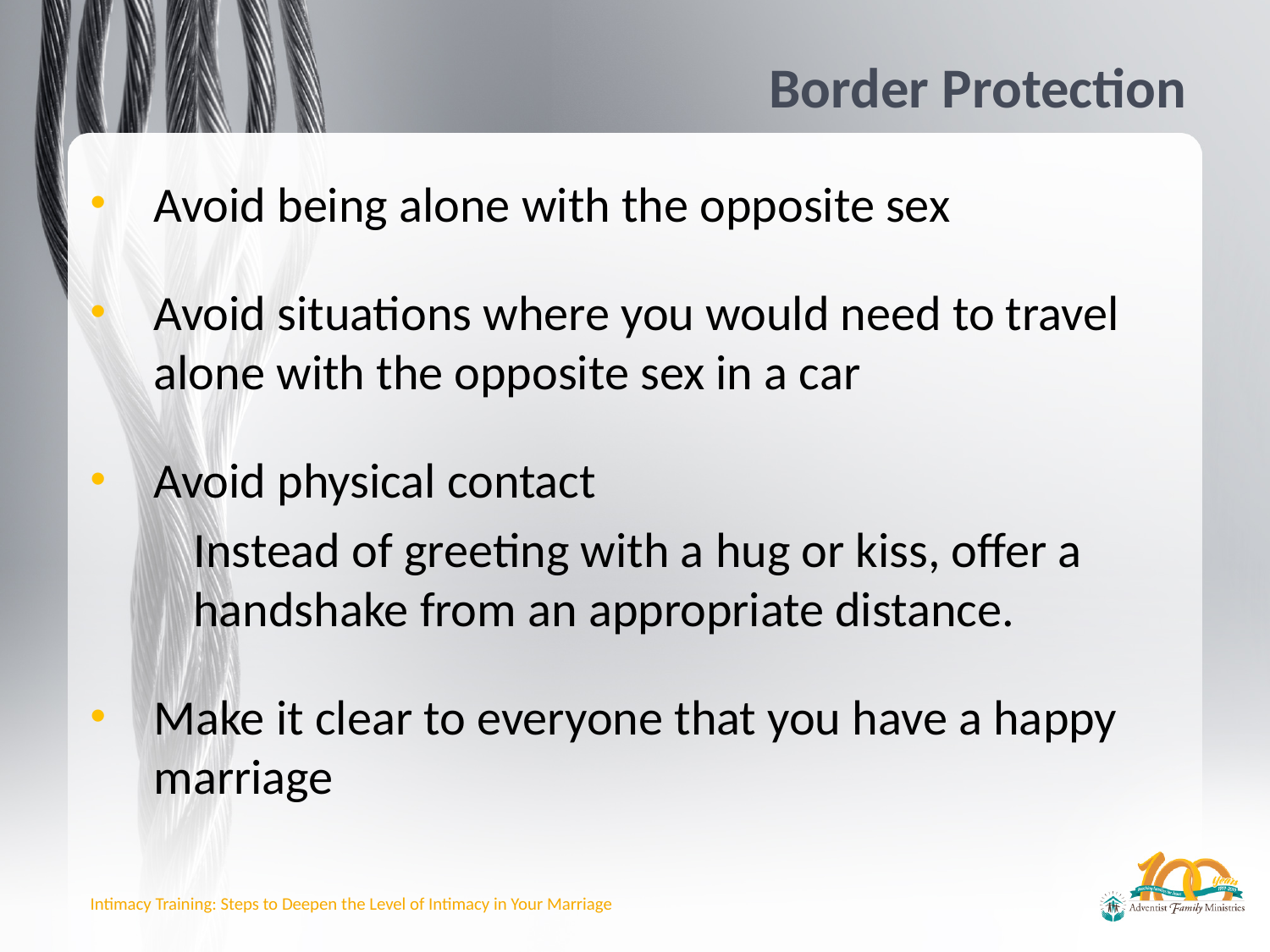

# Border Protection
Avoid being alone with the opposite sex

Avoid situations where you would need to travel alone with the opposite sex in a car

Avoid physical contact
Instead of greeting with a hug or kiss, offer a handshake from an appropriate distance.

Make it clear to everyone that you have a happy marriage